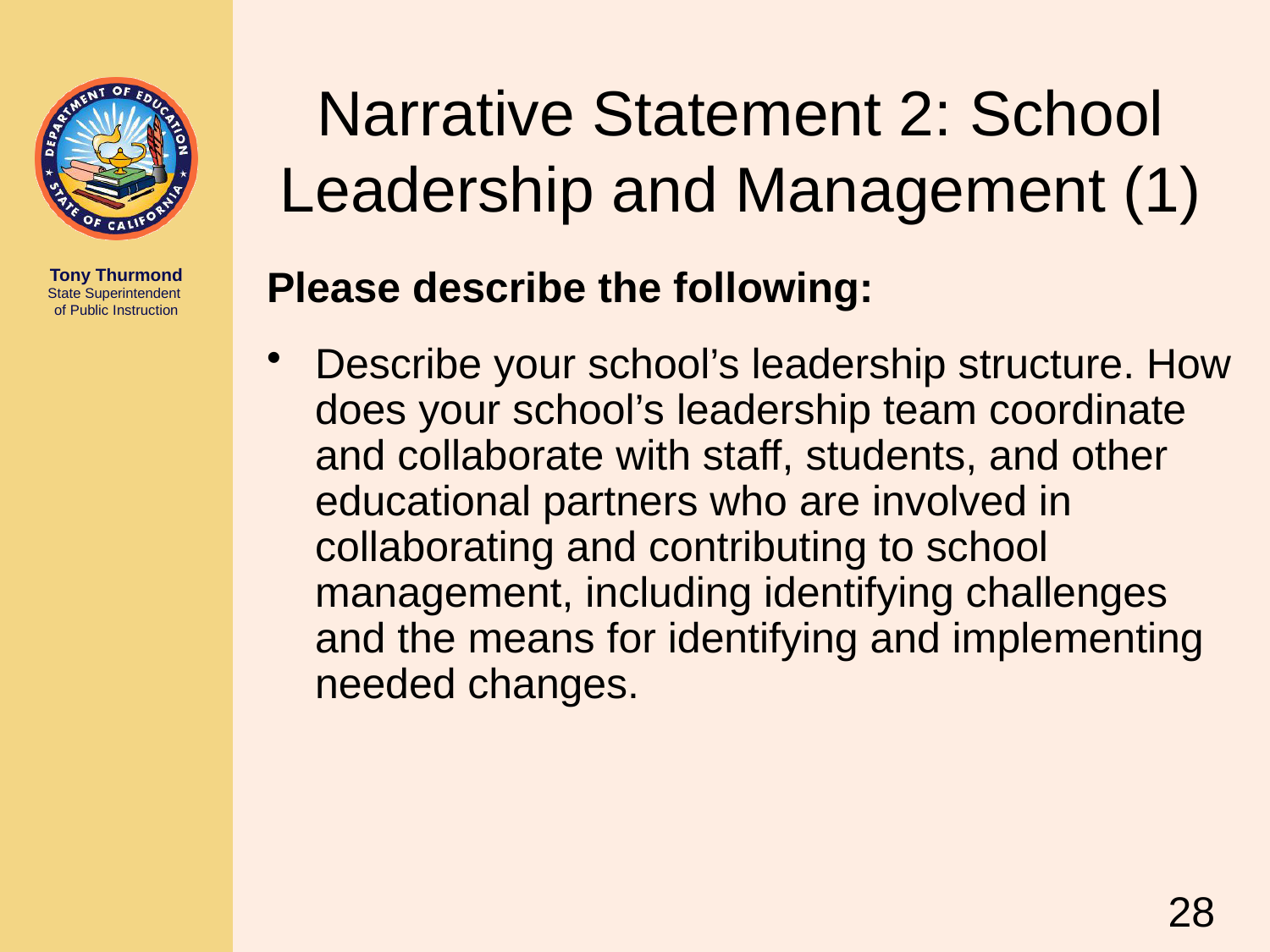

# Narrative Statement 2: School Leadership and Management (1)
Please describe the following:
Describe your school’s leadership structure. How does your school’s leadership team coordinate and collaborate with staff, students, and other educational partners who are involved in collaborating and contributing to school management, including identifying challenges and the means for identifying and implementing needed changes.
28